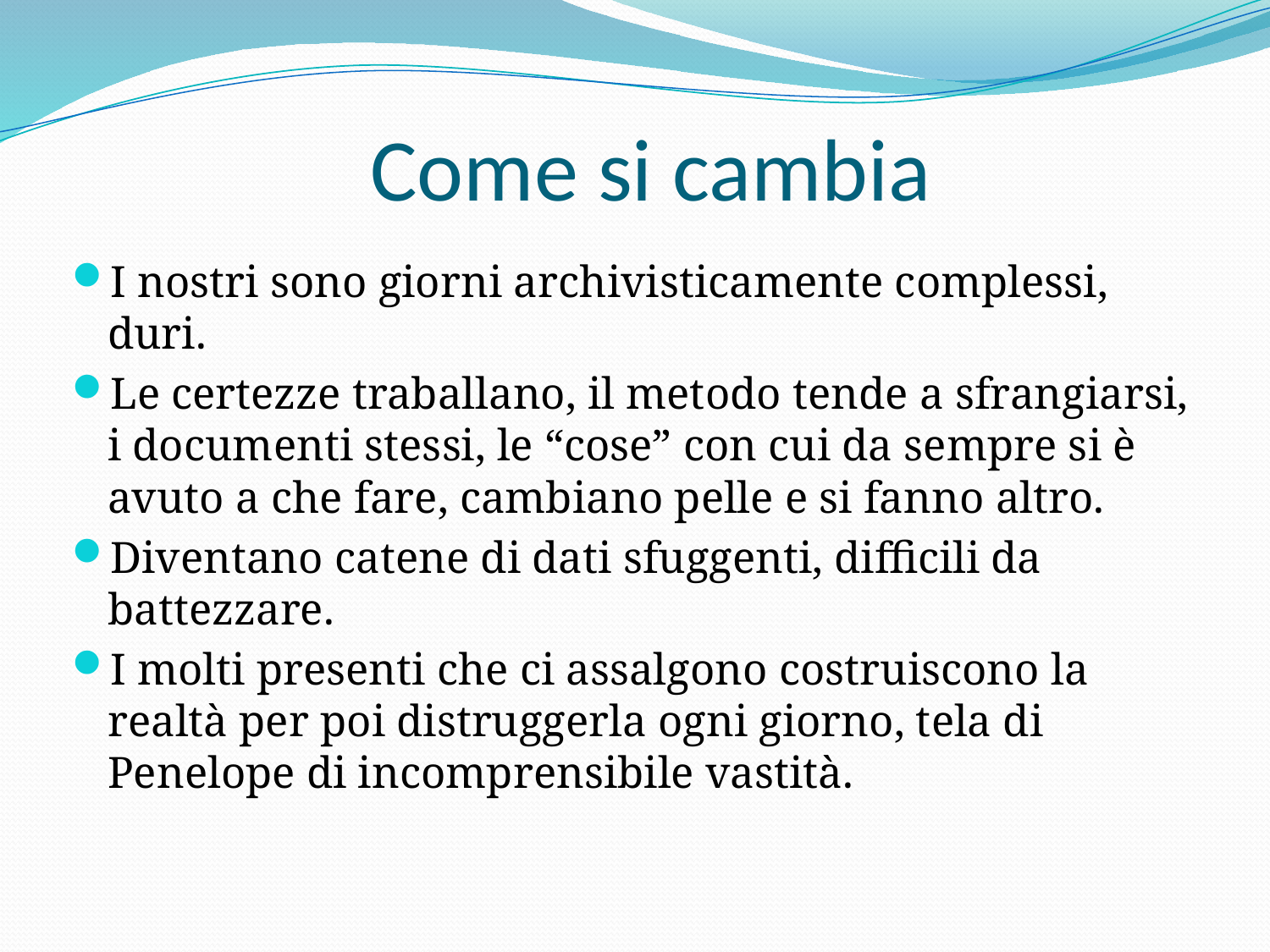

# Come si cambia
I nostri sono giorni archivisticamente complessi, duri.
Le certezze traballano, il metodo tende a sfrangiarsi, i documenti stessi, le “cose” con cui da sempre si è avuto a che fare, cambiano pelle e si fanno altro.
Diventano catene di dati sfuggenti, difficili da battezzare.
I molti presenti che ci assalgono costruiscono la realtà per poi distruggerla ogni giorno, tela di Penelope di incomprensibile vastità.